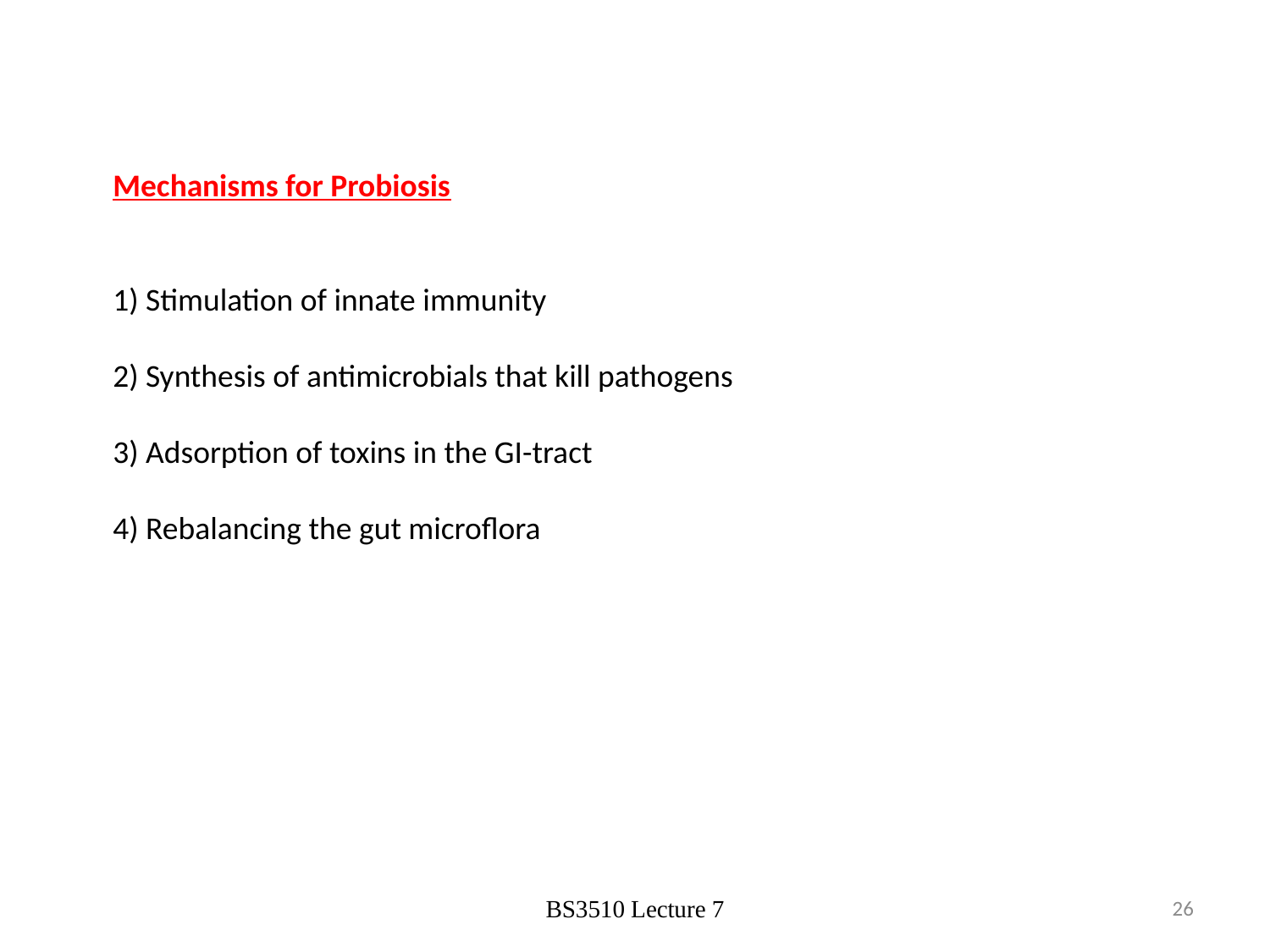

Mechanisms for Probiosis

1) Stimulation of innate immunity

2) Synthesis of antimicrobials that kill pathogens

3) Adsorption of toxins in the GI-tract

4) Rebalancing the gut microflora

BS3510 Lecture 7
26